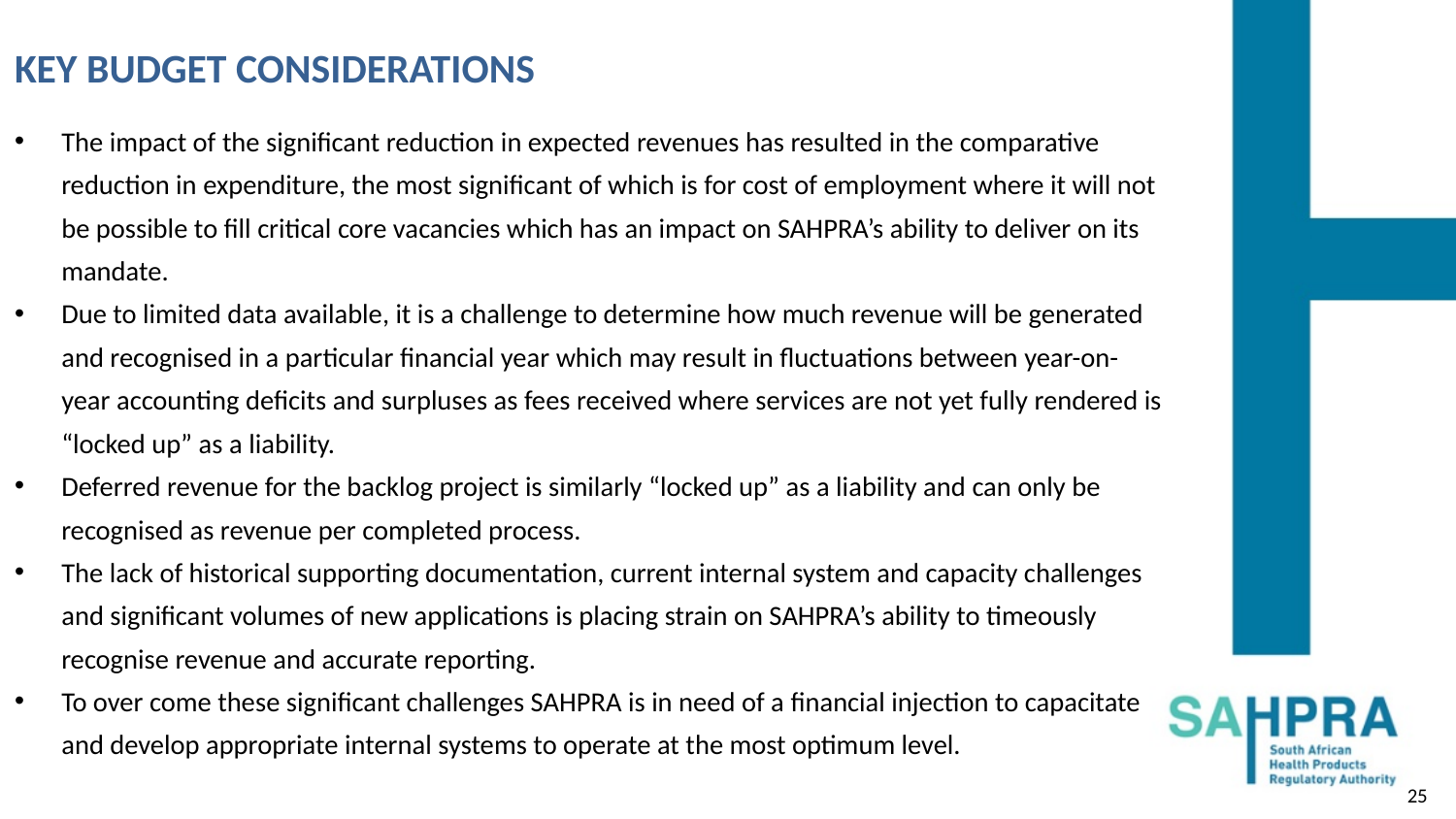

# KEY BUDGET CONSIDERATIONS

The impact of the significant reduction in expected revenues has resulted in the comparative reduction in expenditure, the most significant of which is for cost of employment where it will not be possible to fill critical core vacancies which has an impact on SAHPRA’s ability to deliver on its mandate.
Due to limited data available, it is a challenge to determine how much revenue will be generated and recognised in a particular financial year which may result in fluctuations between year-on-year accounting deficits and surpluses as fees received where services are not yet fully rendered is “locked up” as a liability.
Deferred revenue for the backlog project is similarly “locked up” as a liability and can only be recognised as revenue per completed process.
The lack of historical supporting documentation, current internal system and capacity challenges and significant volumes of new applications is placing strain on SAHPRA’s ability to timeously recognise revenue and accurate reporting.
To over come these significant challenges SAHPRA is in need of a financial injection to capacitate and develop appropriate internal systems to operate at the most optimum level.
25